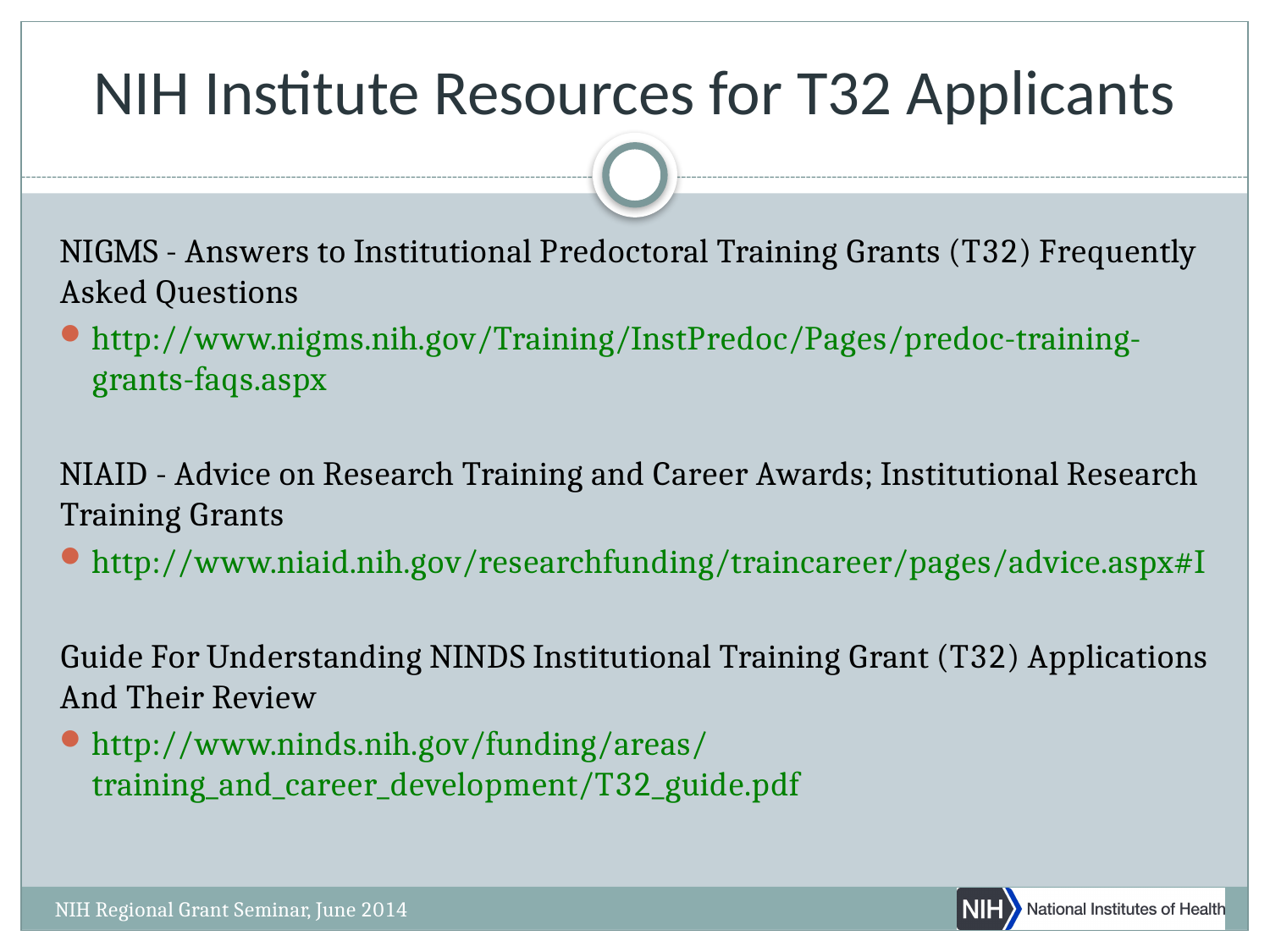

# NIH Institute Resources for T32 Applicants
NIGMS - Answers to Institutional Predoctoral Training Grants (T32) Frequently Asked Questions
http://www.nigms.nih.gov/Training/InstPredoc/Pages/predoc-training-grants-faqs.aspx

NIAID - Advice on Research Training and Career Awards; Institutional Research Training Grants
http://www.niaid.nih.gov/researchfunding/traincareer/pages/advice.aspx#I

Guide For Understanding NINDS Institutional Training Grant (T32) Applications And Their Review
http://www.ninds.nih.gov/funding/areas/training_and_career_development/T32_guide.pdf

NIH Regional Grant Seminar, June 2014